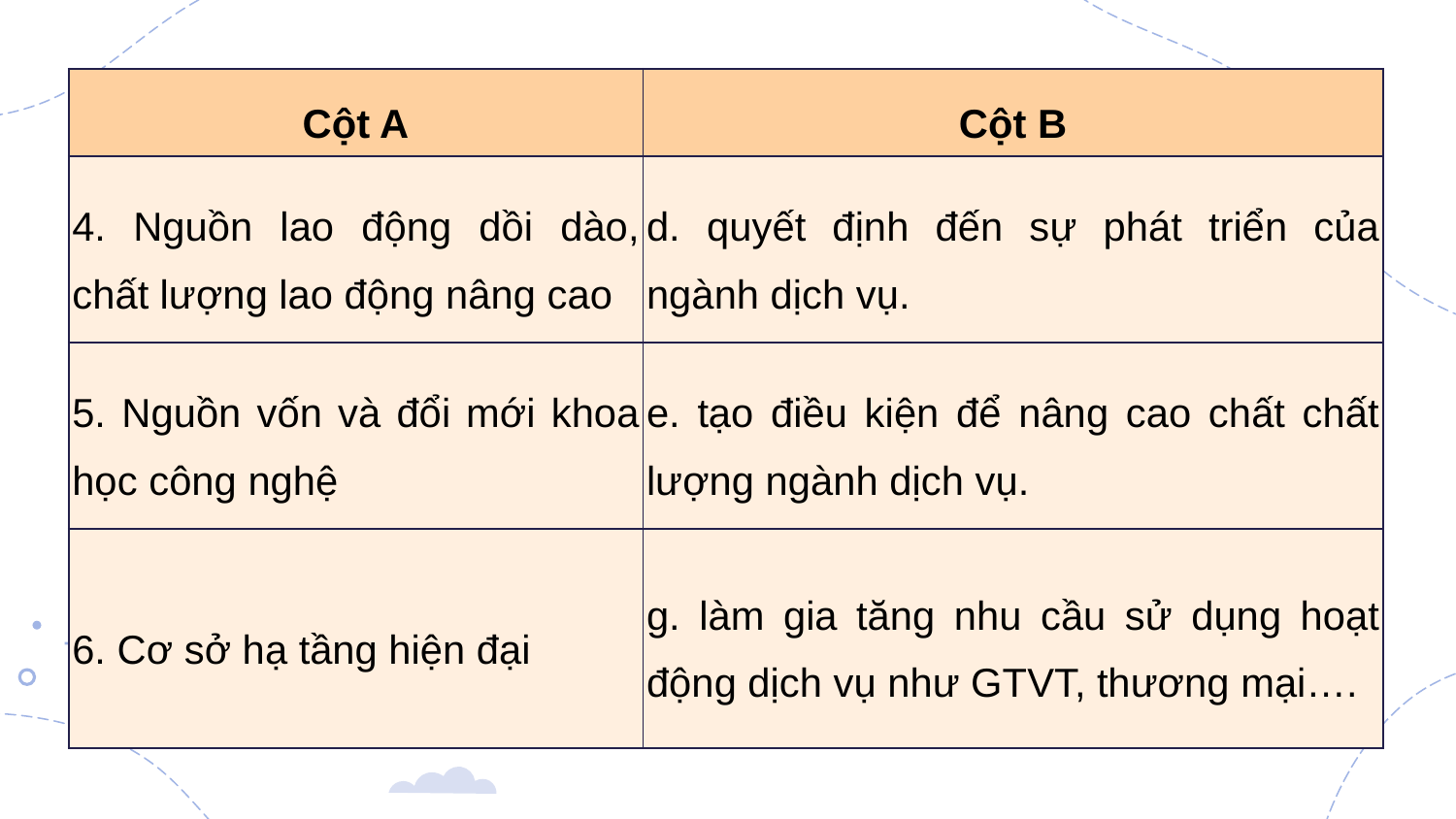

| Cột A | Cột B |
| --- | --- |
| 4. Nguồn lao động dồi dào, chất lượng lao động nâng cao | d. quyết định đến sự phát triển của ngành dịch vụ. |
| 5. Nguồn vốn và đổi mới khoa học công nghệ | e. tạo điều kiện để nâng cao chất chất lượng ngành dịch vụ. |
| 6. Cơ sở hạ tầng hiện đại | g. làm gia tăng nhu cầu sử dụng hoạt động dịch vụ như GTVT, thương mại…. |